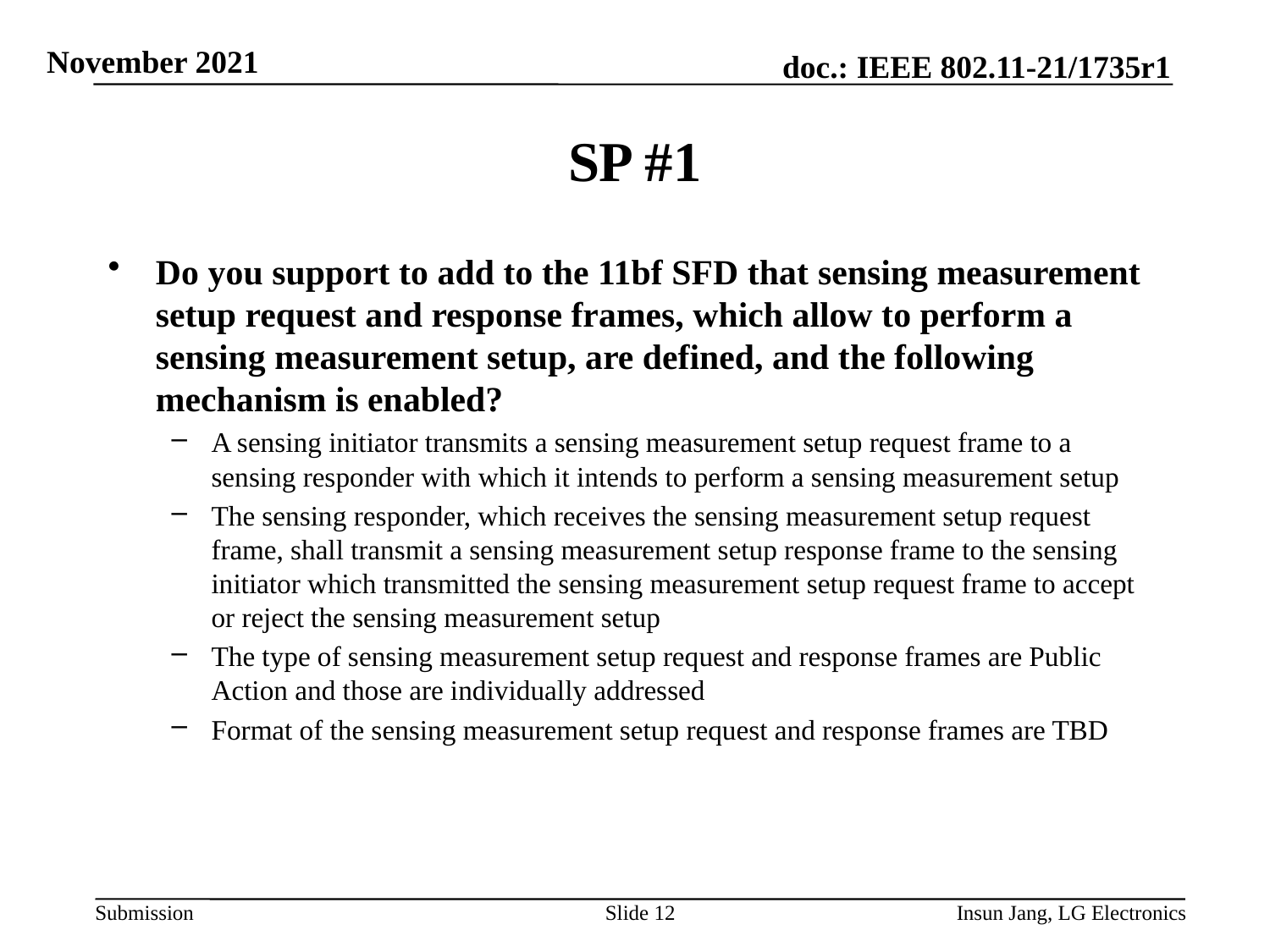

# SP #1
Do you support to add to the 11bf SFD that sensing measurement setup request and response frames, which allow to perform a sensing measurement setup, are defined, and the following mechanism is enabled?
A sensing initiator transmits a sensing measurement setup request frame to a sensing responder with which it intends to perform a sensing measurement setup
The sensing responder, which receives the sensing measurement setup request frame, shall transmit a sensing measurement setup response frame to the sensing initiator which transmitted the sensing measurement setup request frame to accept or reject the sensing measurement setup
The type of sensing measurement setup request and response frames are Public Action and those are individually addressed
Format of the sensing measurement setup request and response frames are TBD

Slide 12
Insun Jang, LG Electronics